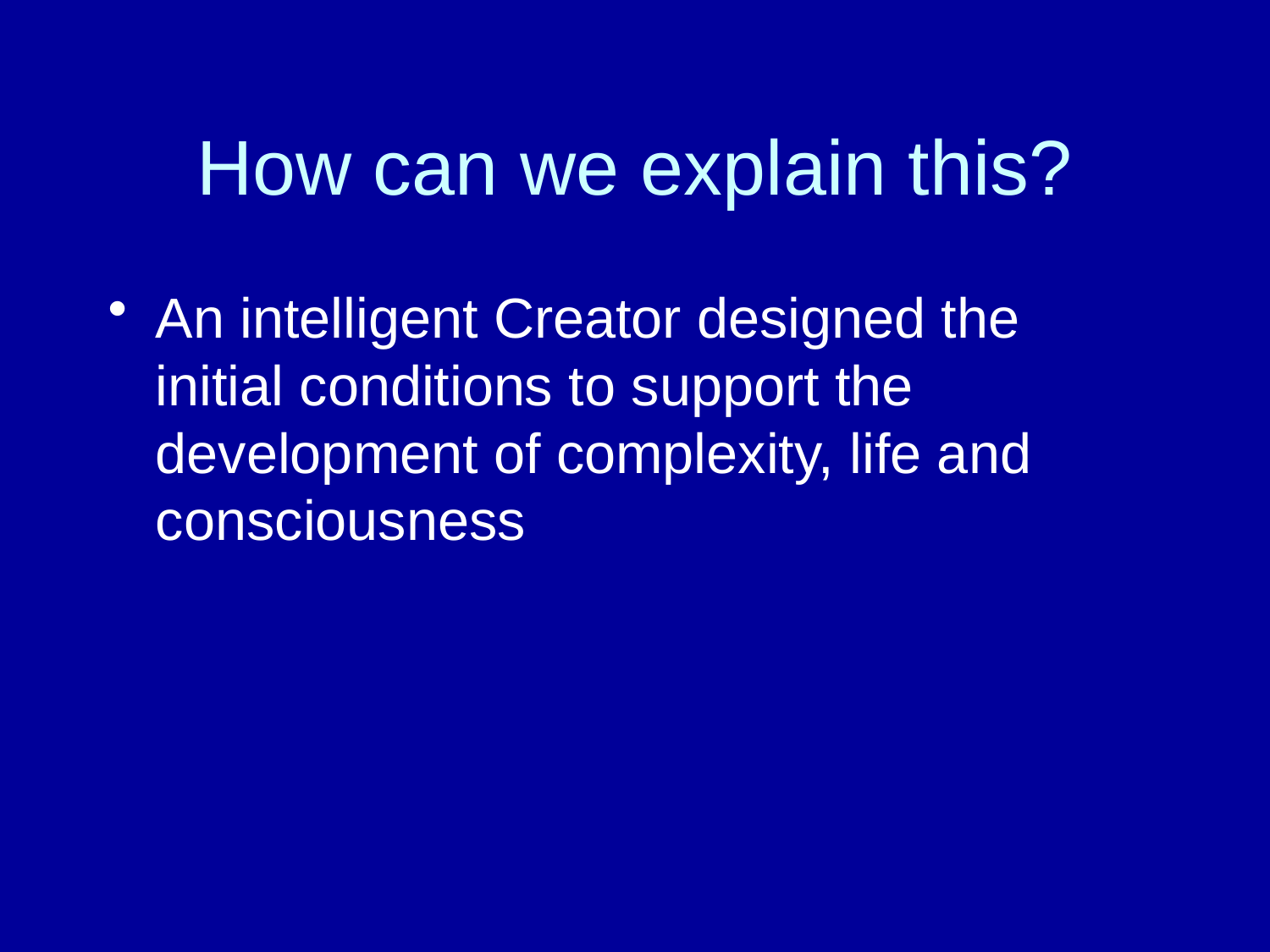

# How can we explain this?
An intelligent Creator designed the initial conditions to support the development of complexity, life and consciousness